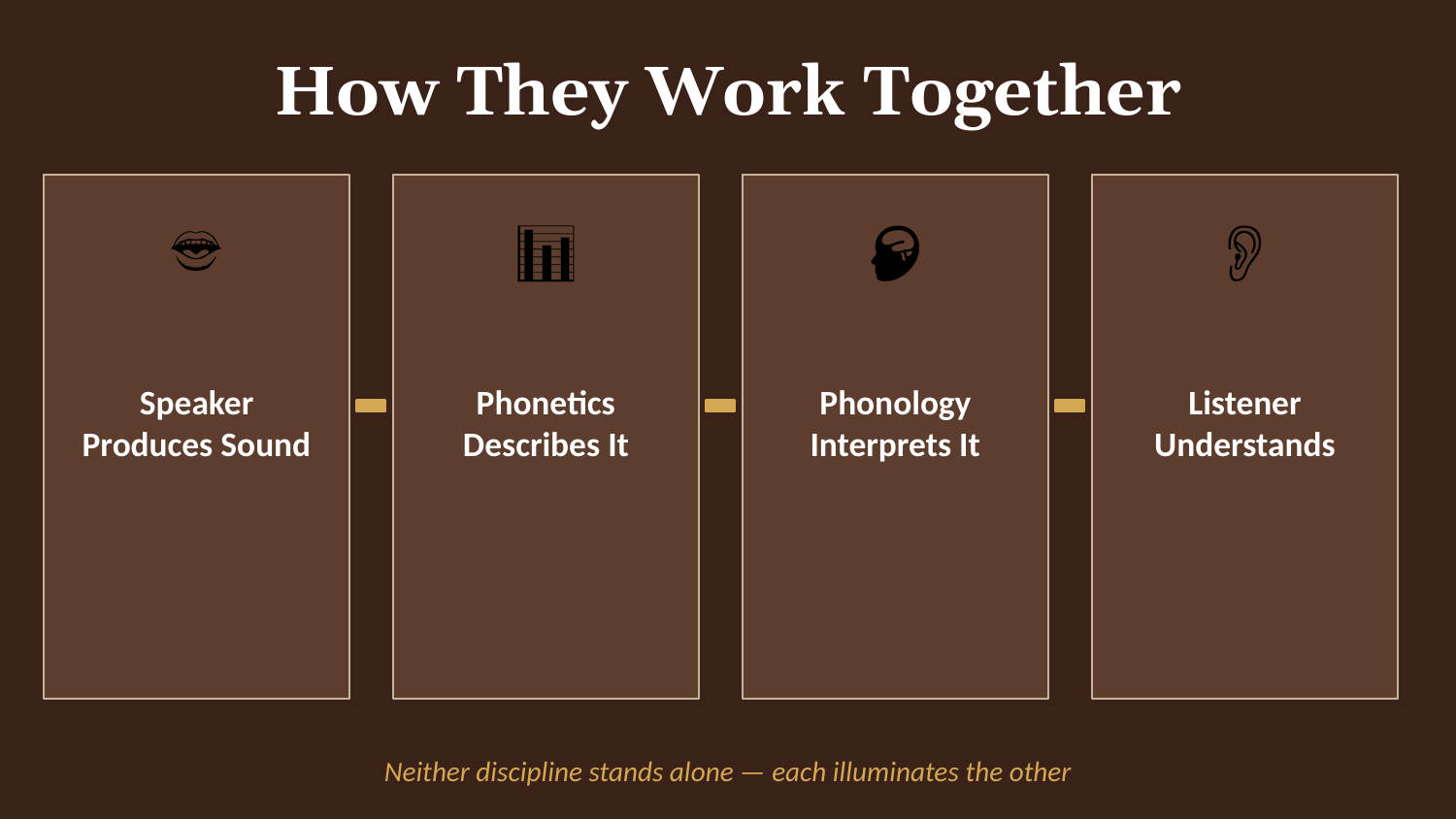

How They Work Together

👄
📊
🧠
👂
Speaker
Produces Sound
Phonetics
Describes It
Phonology
Interprets It
Listener
Understands

Neither discipline stands alone — each illuminates the other